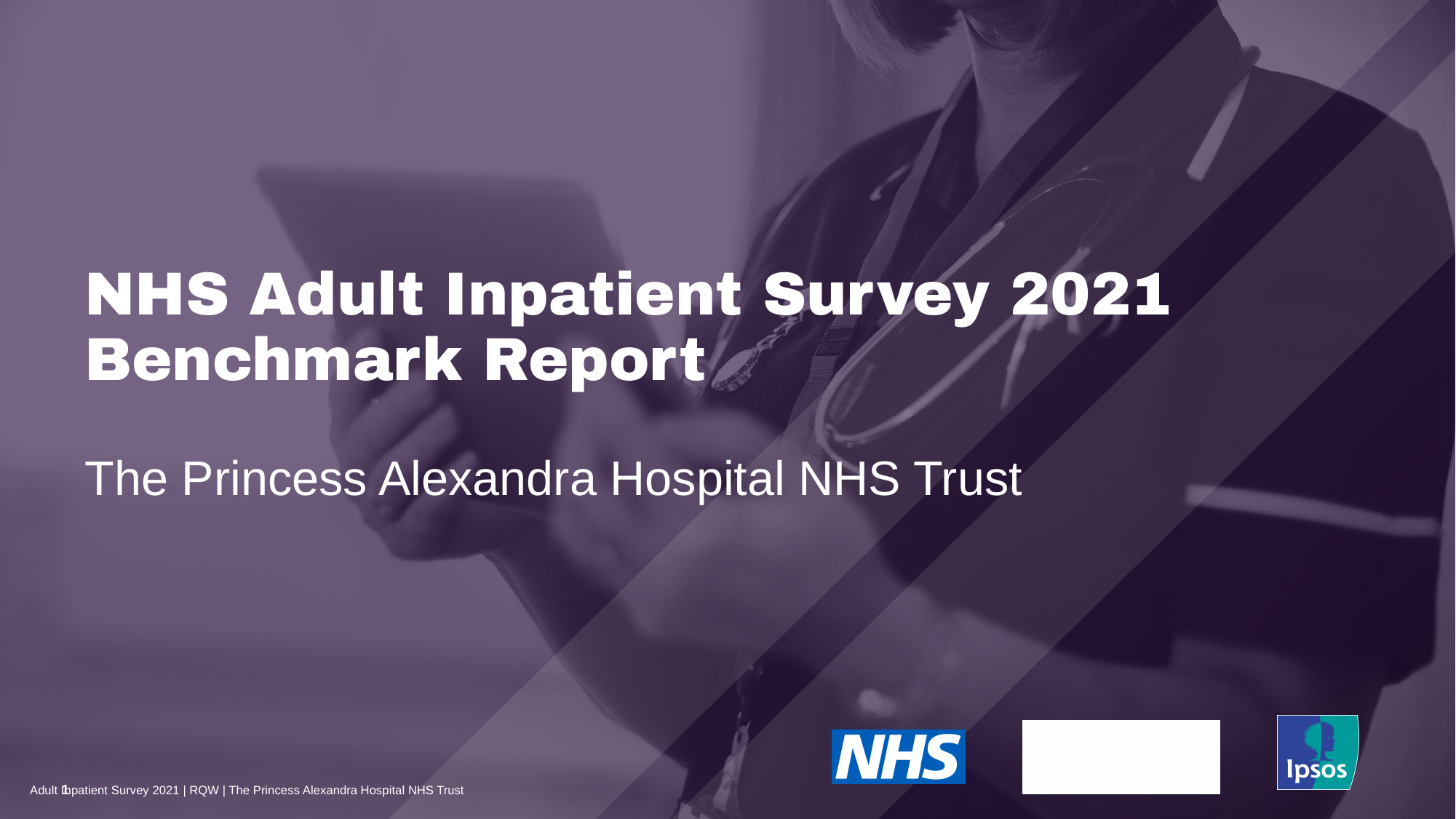

NHS Adult Inpatient Survey 2021
Benchmark Report
# The Princess Alexandra Hospital NHS Trust
1